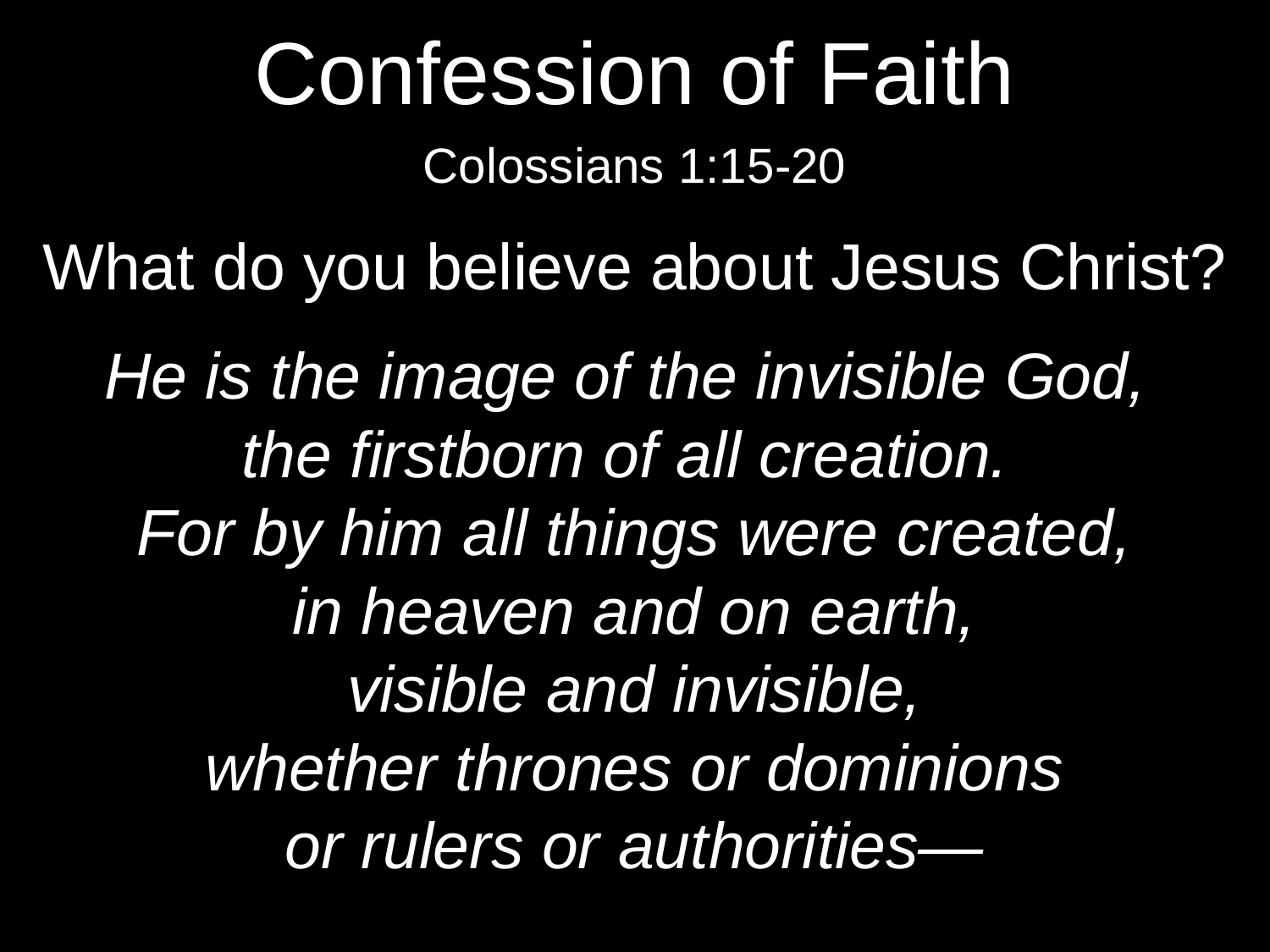

Confession of Faith
Colossians 1:15-20
What do you believe about Jesus Christ?
He is the image of the invisible God,
the firstborn of all creation.
For by him all things were created,
in heaven and on earth,
visible and invisible,
whether thrones or dominions
or rulers or authorities—